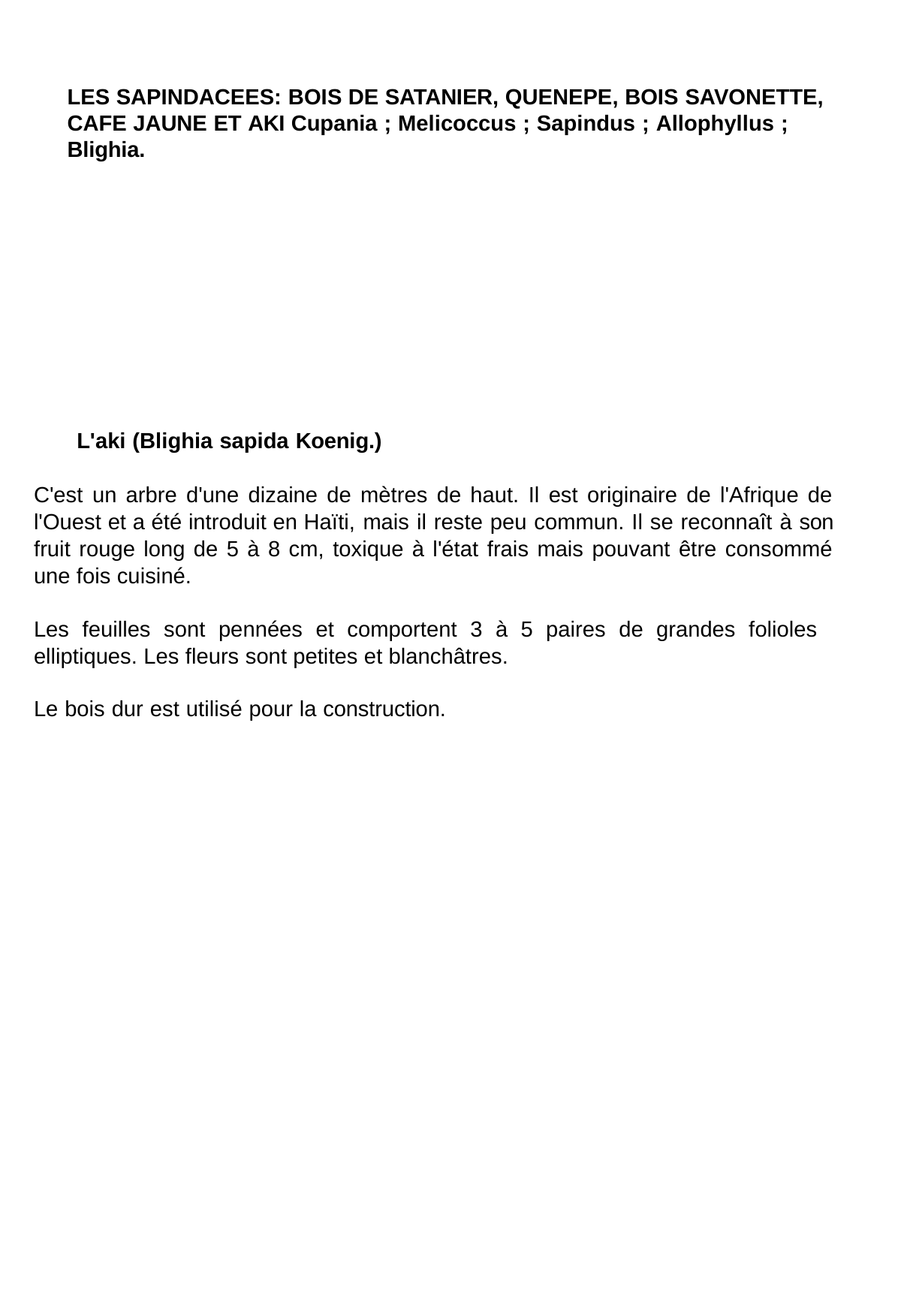

LES SAPINDACEES: BOIS DE SATANIER, QUENEPE, BOIS SAVONETTE, CAFE JAUNE ET AKI Cupania ; Melicoccus ; Sapindus ; Allophyllus ; Blighia.

L'aki (Blighia sapida Koenig.)

C'est un arbre d'une dizaine de mètres de haut. Il est originaire de l'Afrique de l'Ouest et a été introduit en Haïti, mais il reste peu commun. Il se reconnaît à son fruit rouge long de 5 à 8 cm, toxique à l'état frais mais pouvant être consommé une fois cuisiné.

Les feuilles sont pennées et comportent 3 à 5 paires de grandes folioles elliptiques. Les fleurs sont petites et blanchâtres.

Le bois dur est utilisé pour la construction.